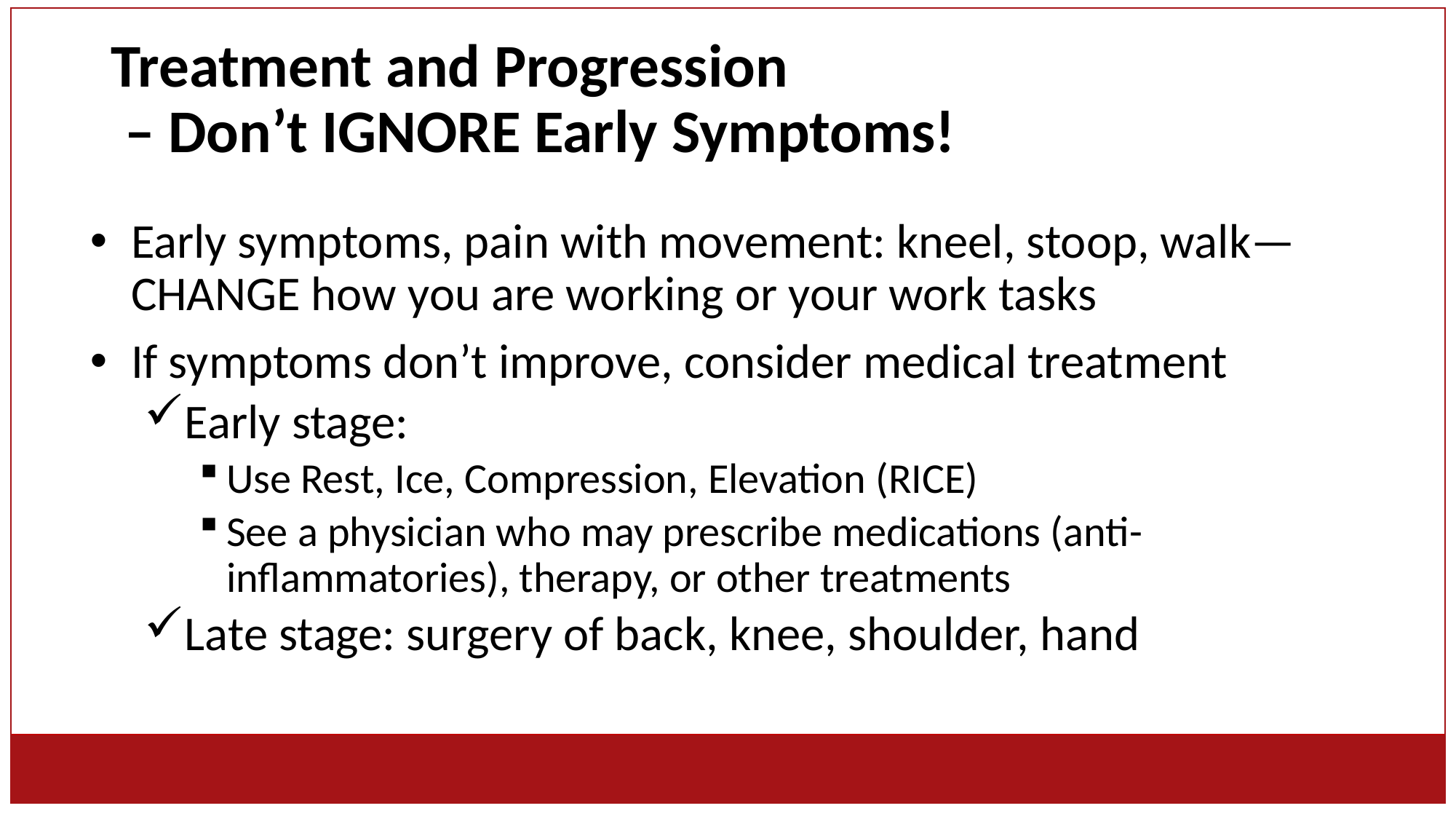

# Treatment and Progression – Don’t IGNORE Early Symptoms!
Early symptoms, pain with movement: kneel, stoop, walk—CHANGE how you are working or your work tasks
If symptoms don’t improve, consider medical treatment
Early stage:
Use Rest, Ice, Compression, Elevation (RICE)
See a physician who may prescribe medications (anti-inflammatories), therapy, or other treatments
Late stage: surgery of back, knee, shoulder, hand